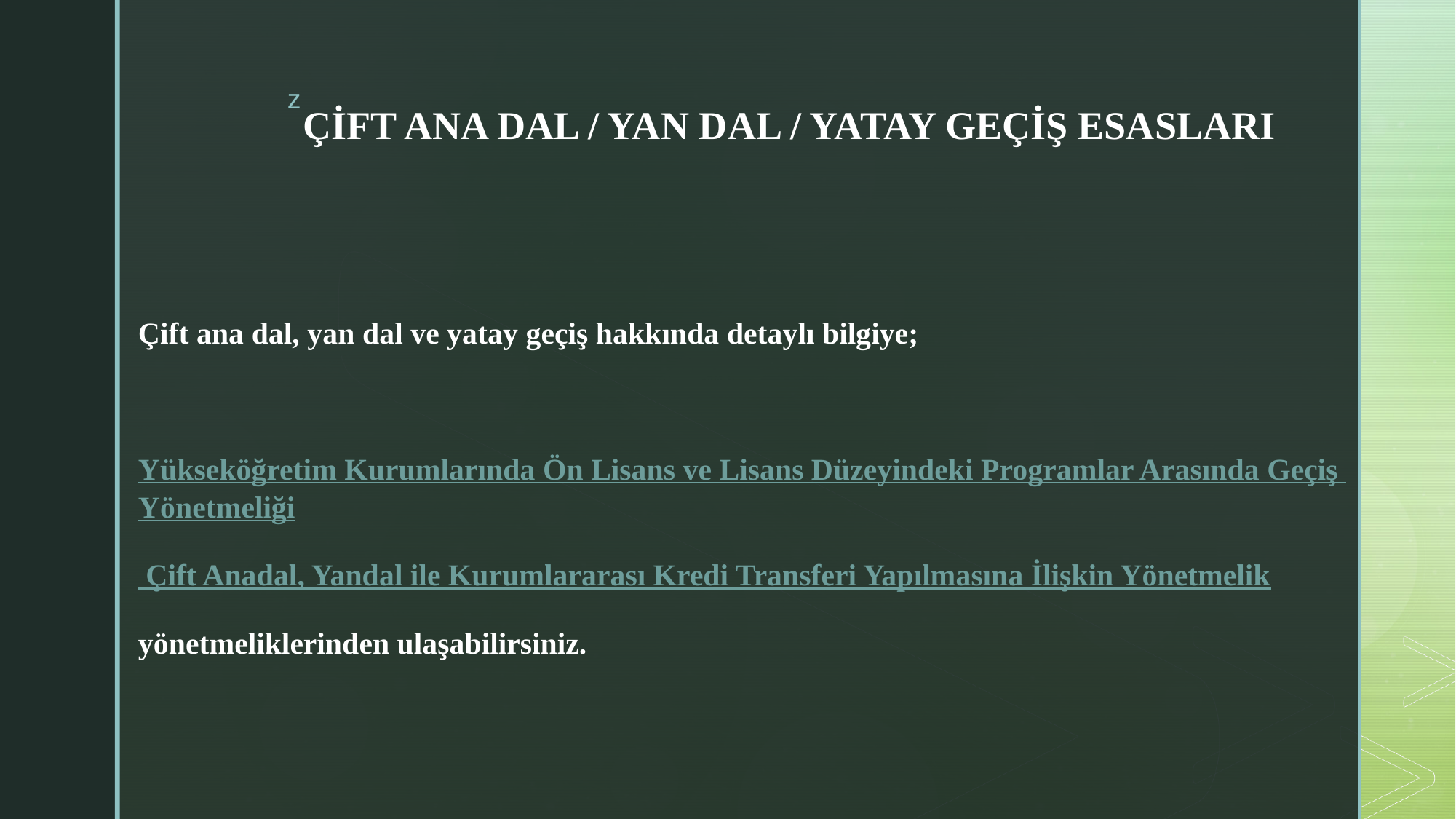

# ÇİFT ANA DAL / YAN DAL / YATAY GEÇİŞ ESASLARI
Çift ana dal, yan dal ve yatay geçiş hakkında detaylı bilgiye;

Yükseköğretim Kurumlarında Ön Lisans ve Lisans Düzeyindeki Programlar Arasında Geçiş Yönetmeliği
 Çift Anadal, Yandal ile Kurumlararası Kredi Transferi Yapılmasına İlişkin Yönetmelik
yönetmeliklerinden ulaşabilirsiniz.